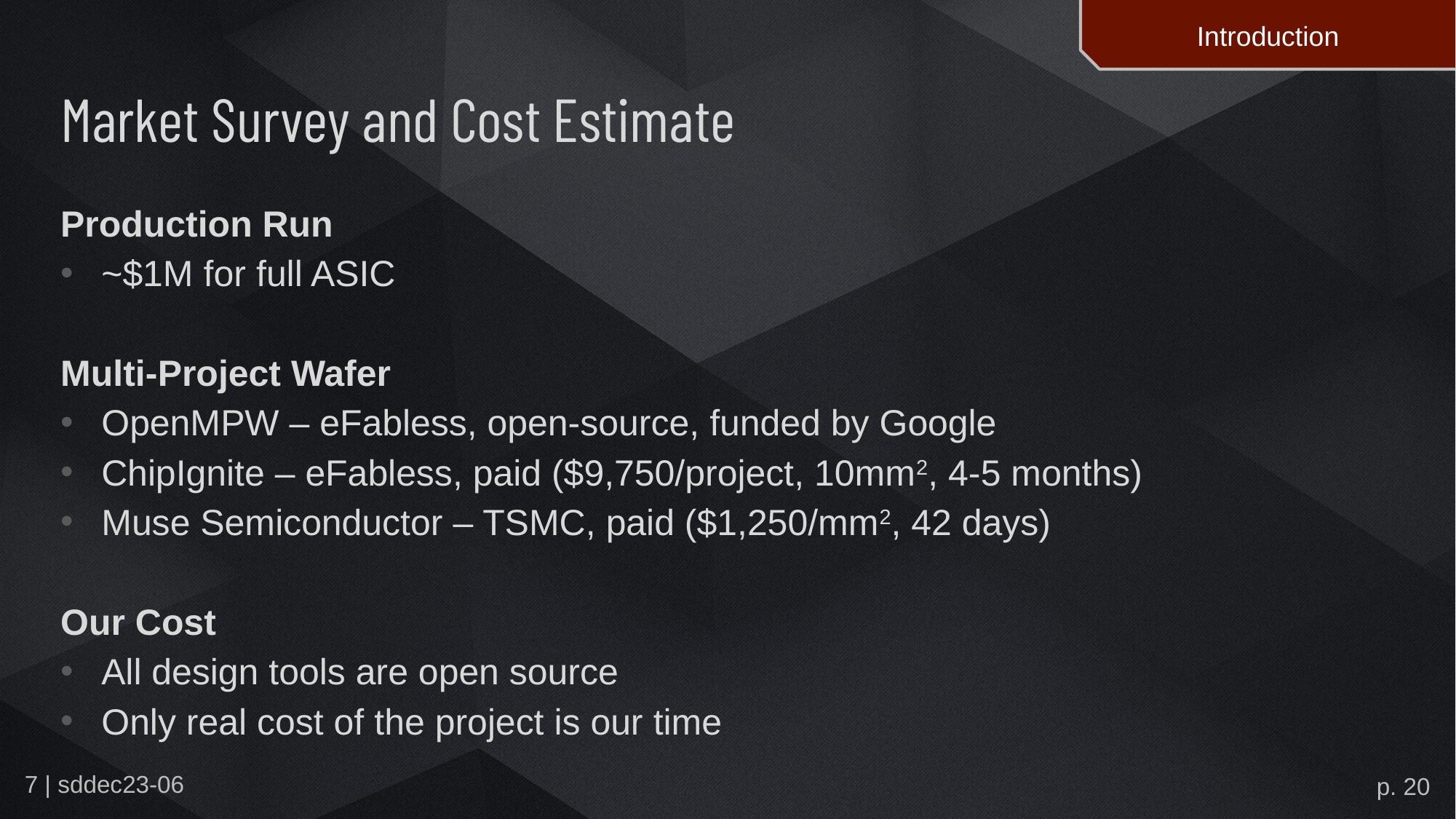

Introduction
# Market Survey and Cost Estimate
Production Run
~$1M for full ASIC

Multi-Project Wafer
OpenMPW – eFabless, open-source, funded by Google
ChipIgnite – eFabless, paid ($9,750/project, 10mm2, 4-5 months)
Muse Semiconductor – TSMC, paid ($1,250/mm2, 42 days)

Our Cost
All design tools are open source
Only real cost of the project is our time

p. 20